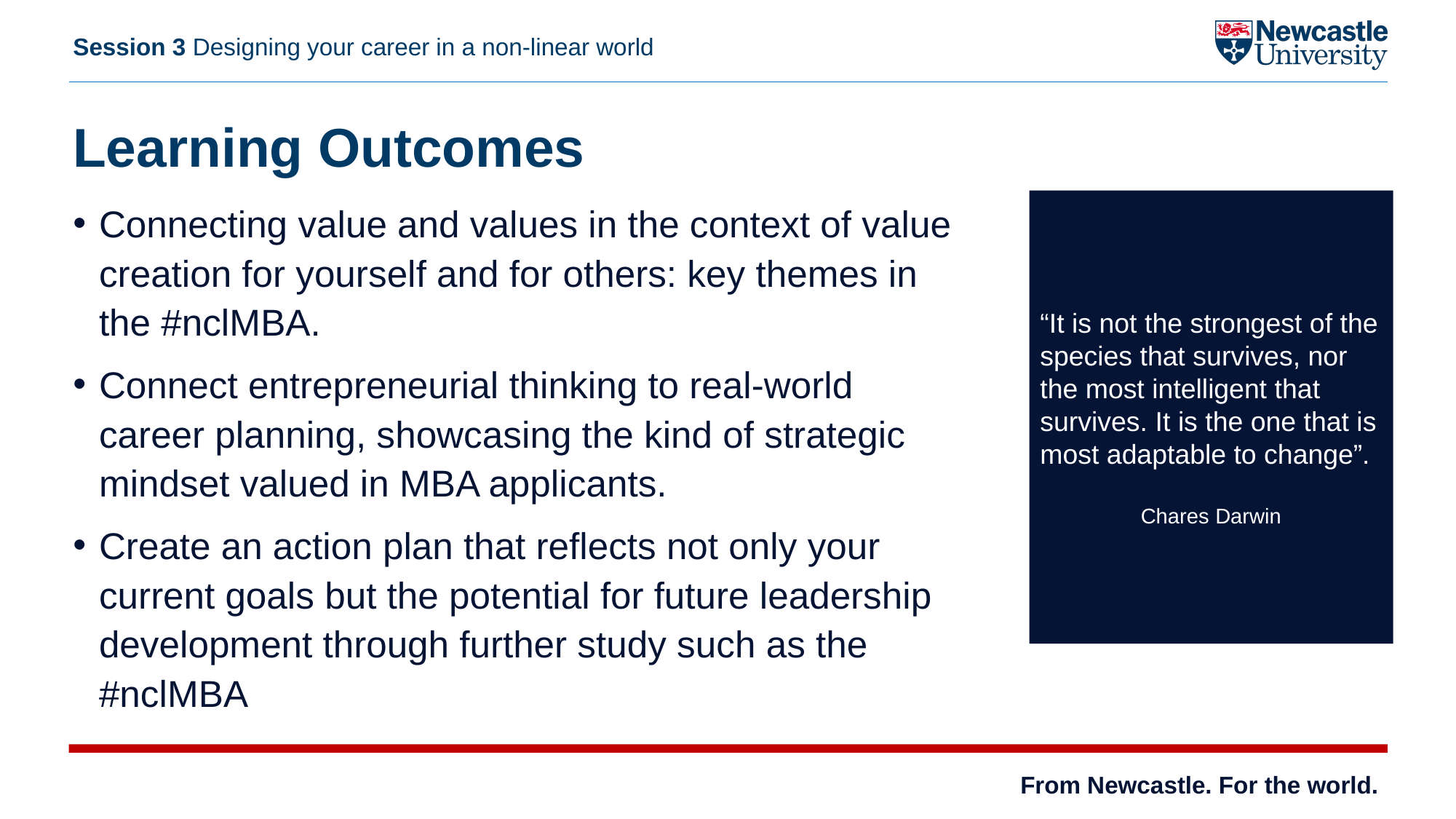

Session 3 Designing your career in a non-linear world
# Learning Outcomes
Connecting value and values in the context of value creation for yourself and for others: key themes in the #nclMBA. ​
Connect entrepreneurial thinking to real-world career planning, showcasing the kind of strategic mindset valued in MBA applicants. ​
Create an action plan that reflects not only your current goals but the potential for future leadership development through further study such as the #nclMBA

“It is not the strongest of the species that survives, nor the most intelligent that survives. It is the one that is most adaptable to change”.

Chares Darwin